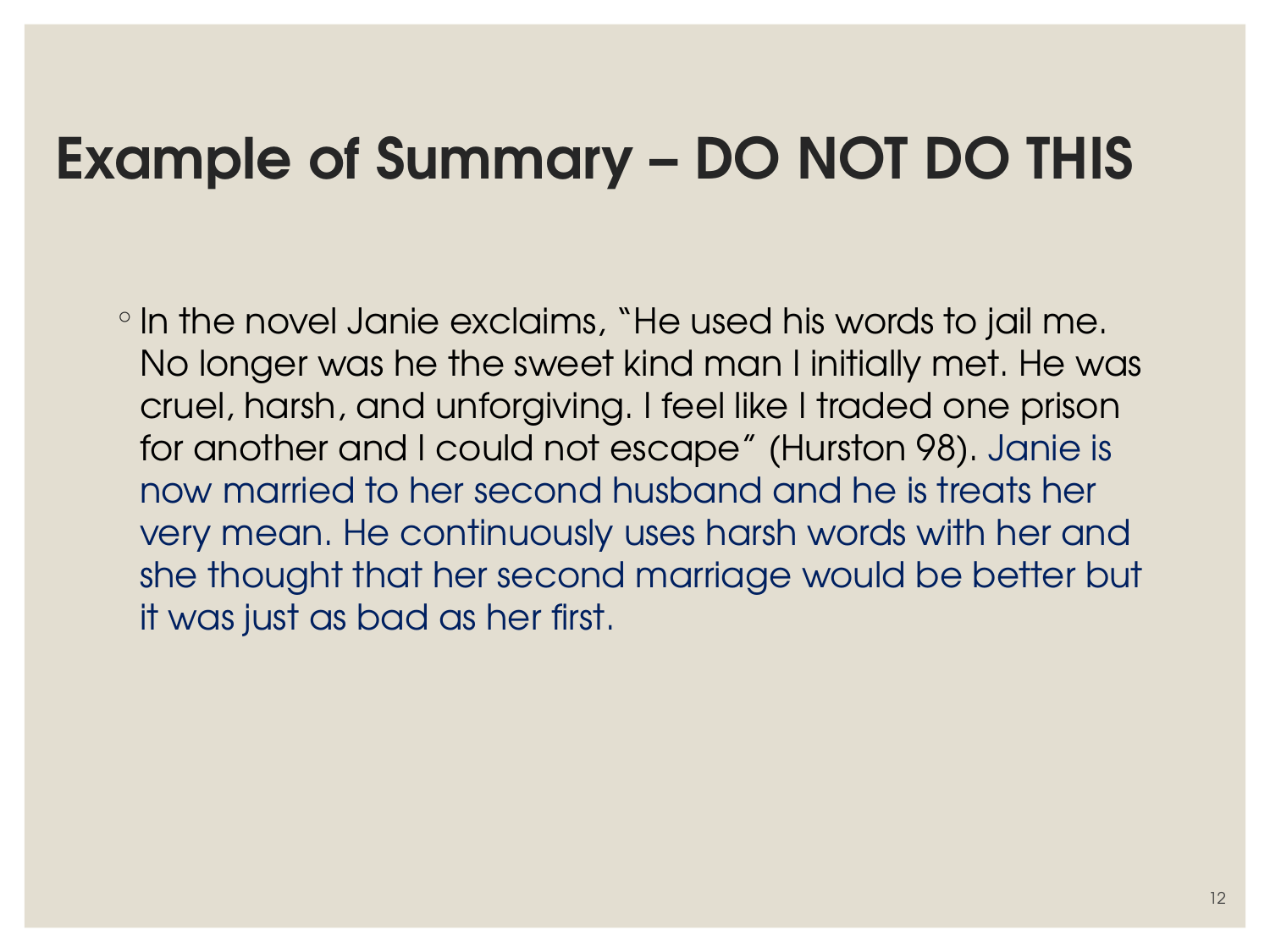

# Example of Summary – DO NOT DO THIS
In the novel Janie exclaims, “He used his words to jail me. No longer was he the sweet kind man I initially met. He was cruel, harsh, and unforgiving. I feel like I traded one prison for another and I could not escape” (Hurston 98). Janie is now married to her second husband and he is treats her very mean. He continuously uses harsh words with her and she thought that her second marriage would be better but it was just as bad as her first.
12